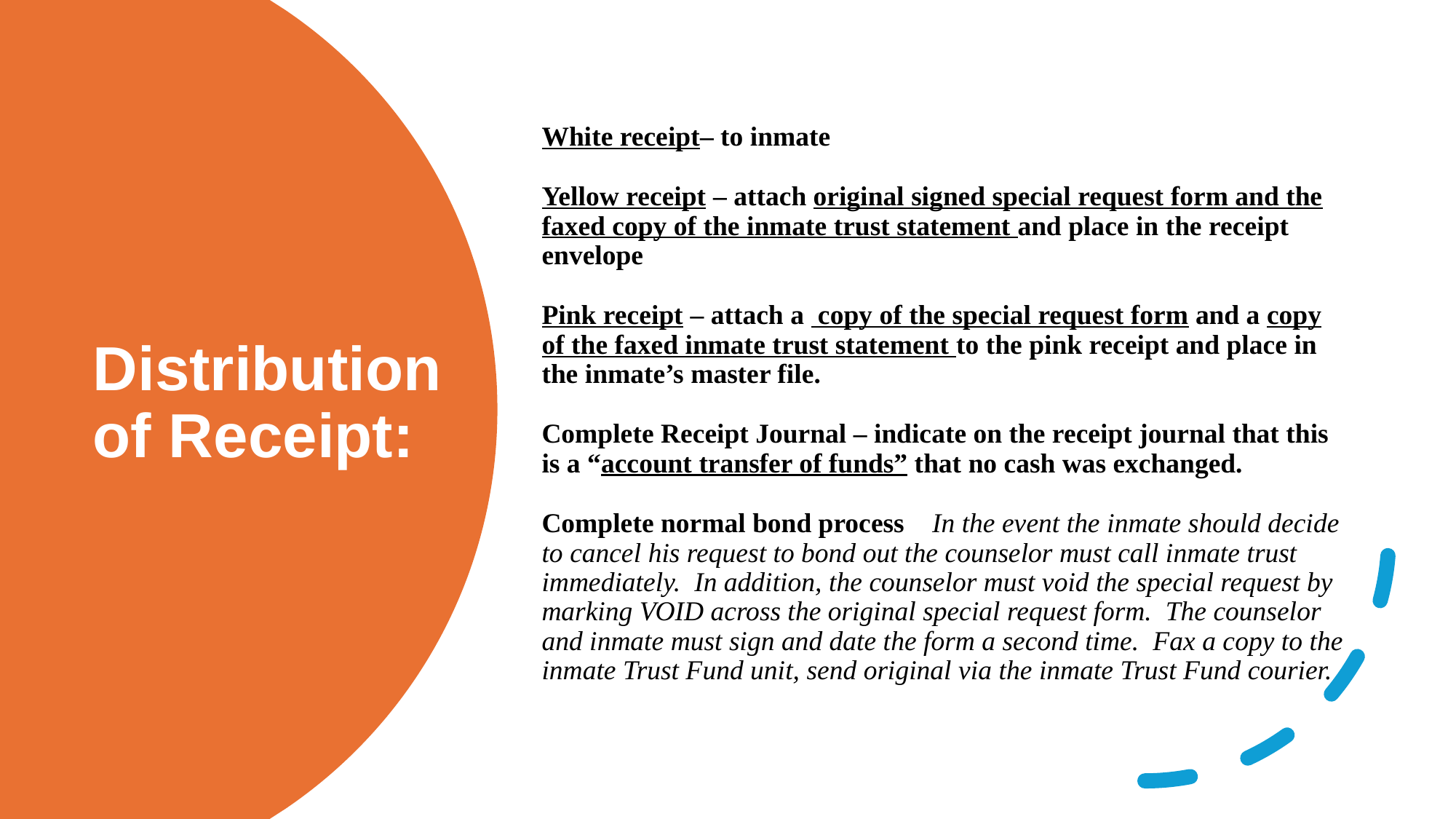

White receipt– to inmate
Yellow receipt – attach original signed special request form and the faxed copy of the inmate trust statement and place in the receipt envelope
Pink receipt – attach a  copy of the special request form and a copy of the faxed inmate trust statement to the pink receipt and place in the inmate’s master file.
Complete Receipt Journal – indicate on the receipt journal that this is a “account transfer of funds” that no cash was exchanged.
Complete normal bond process    In the event the inmate should decide to cancel his request to bond out the counselor must call inmate trust immediately.  In addition, the counselor must void the special request by marking VOID across the original special request form.  The counselor and inmate must sign and date the form a second time.  Fax a copy to the inmate Trust Fund unit, send original via the inmate Trust Fund courier.
# Distribution of Receipt: